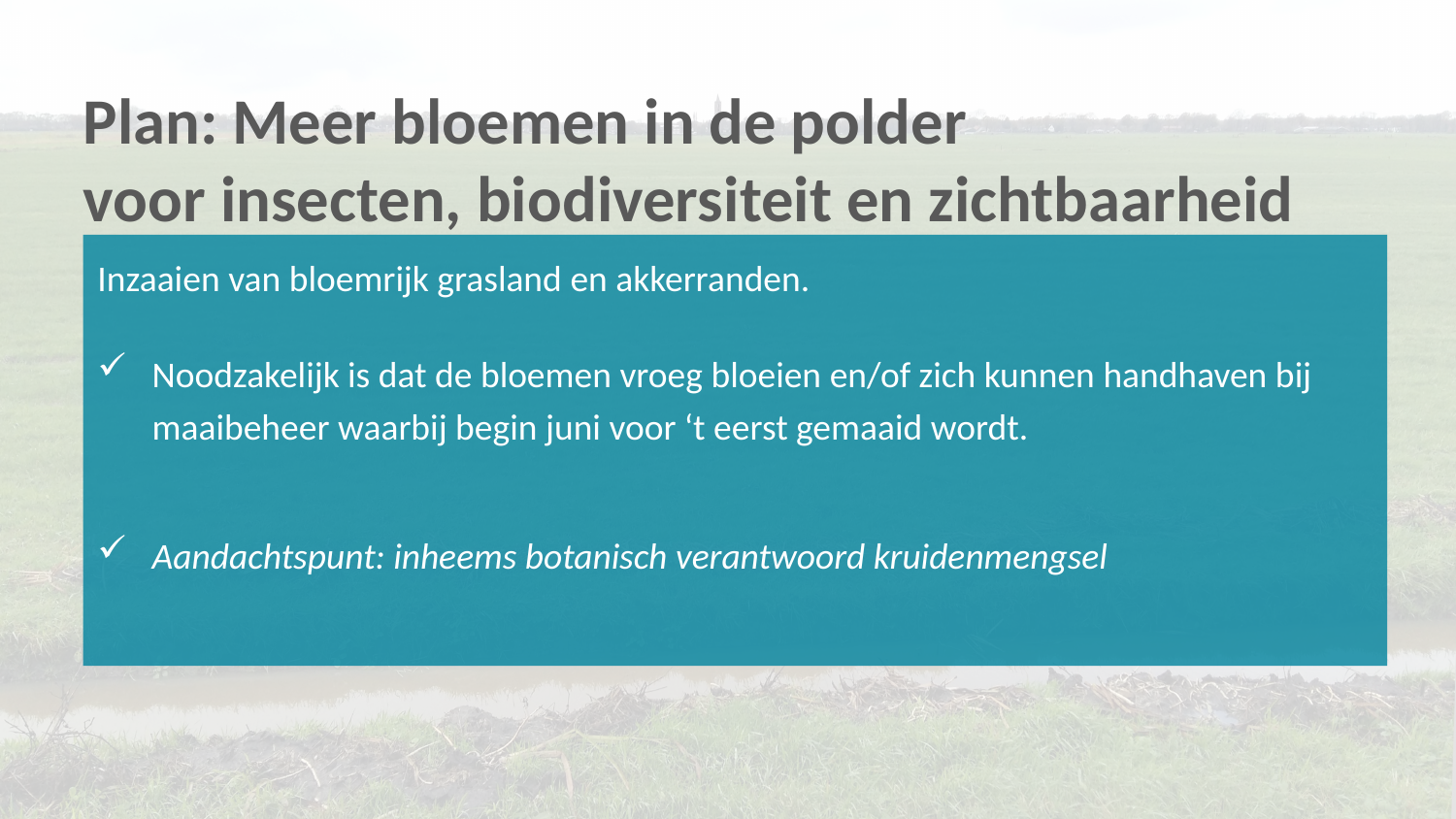

# Plan: Meer bloemen in de polder voor insecten, biodiversiteit en zichtbaarheid
Inzaaien van bloemrijk grasland en akkerranden.
Noodzakelijk is dat de bloemen vroeg bloeien en/of zich kunnen handhaven bij maaibeheer waarbij begin juni voor ‘t eerst gemaaid wordt.

Aandachtspunt: inheems botanisch verantwoord kruidenmengsel